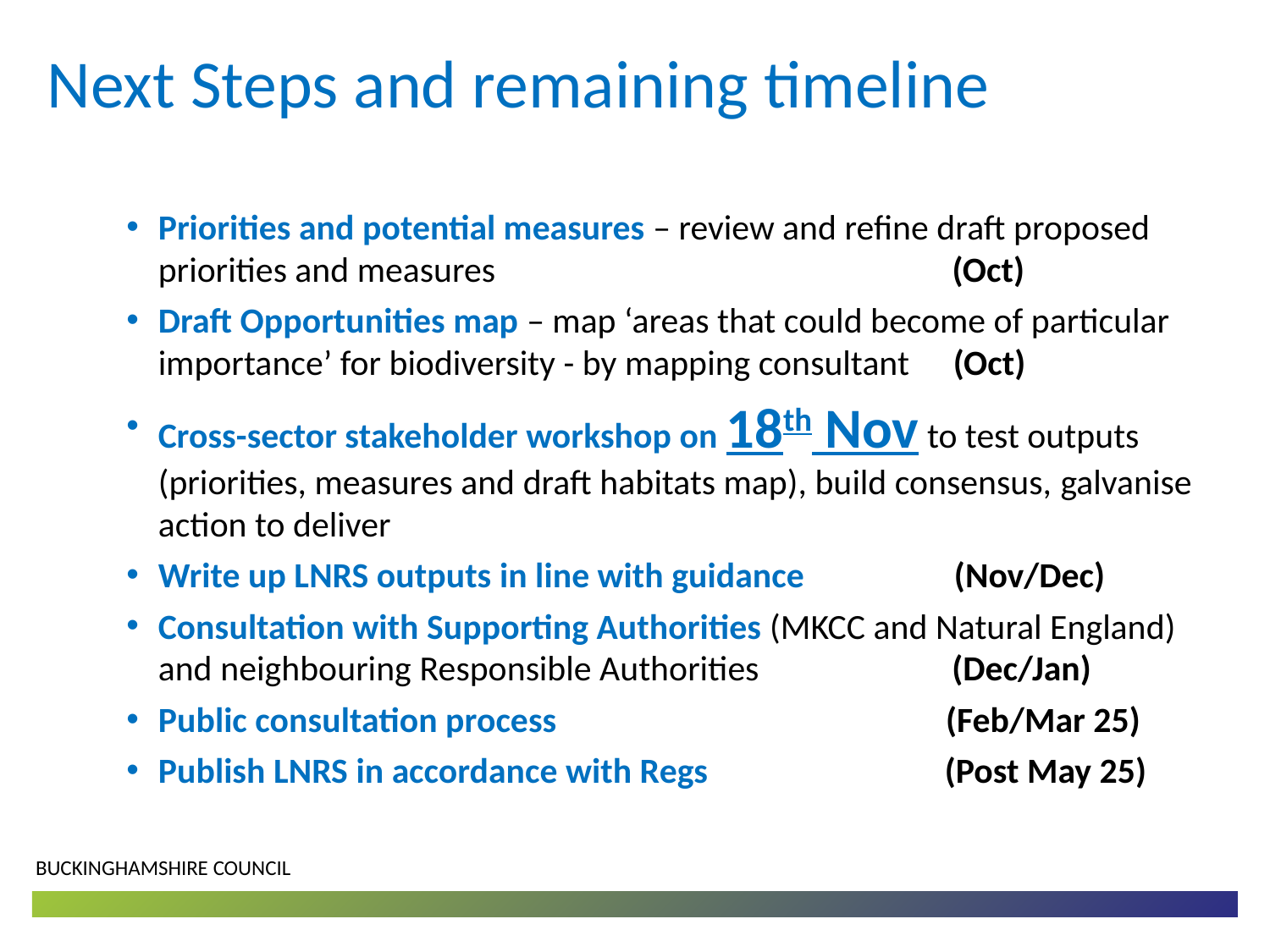

# Next Steps and remaining timeline
Priorities and potential measures – review and refine draft proposed priorities and measures                (Oct)
Draft Opportunities map – map ‘areas that could become of particular importance’ for biodiversity - by mapping consultant  (Oct)
Cross-sector stakeholder workshop on 18th Nov to test outputs (priorities, measures and draft habitats map), build consensus, galvanise action to deliver
Write up LNRS outputs in line with guidance     (Nov/Dec)
Consultation with Supporting Authorities (MKCC and Natural England) and neighbouring Responsible Authorities       (Dec/Jan)
Public consultation process           (Feb/Mar 25)
Publish LNRS in accordance with Regs         (Post May 25)